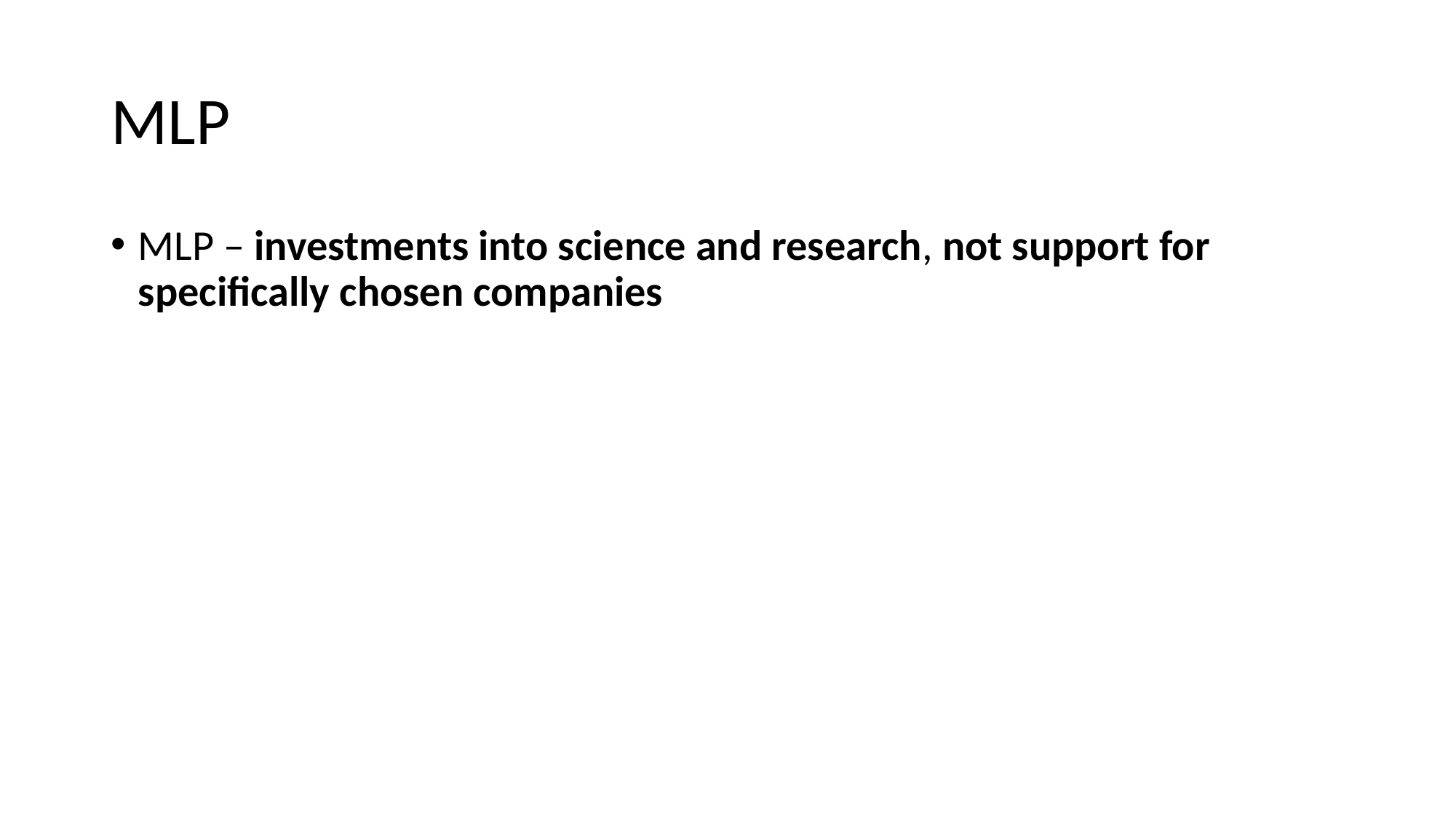

# MLP
MLP – investments into science and research, not support for specifically chosen companies